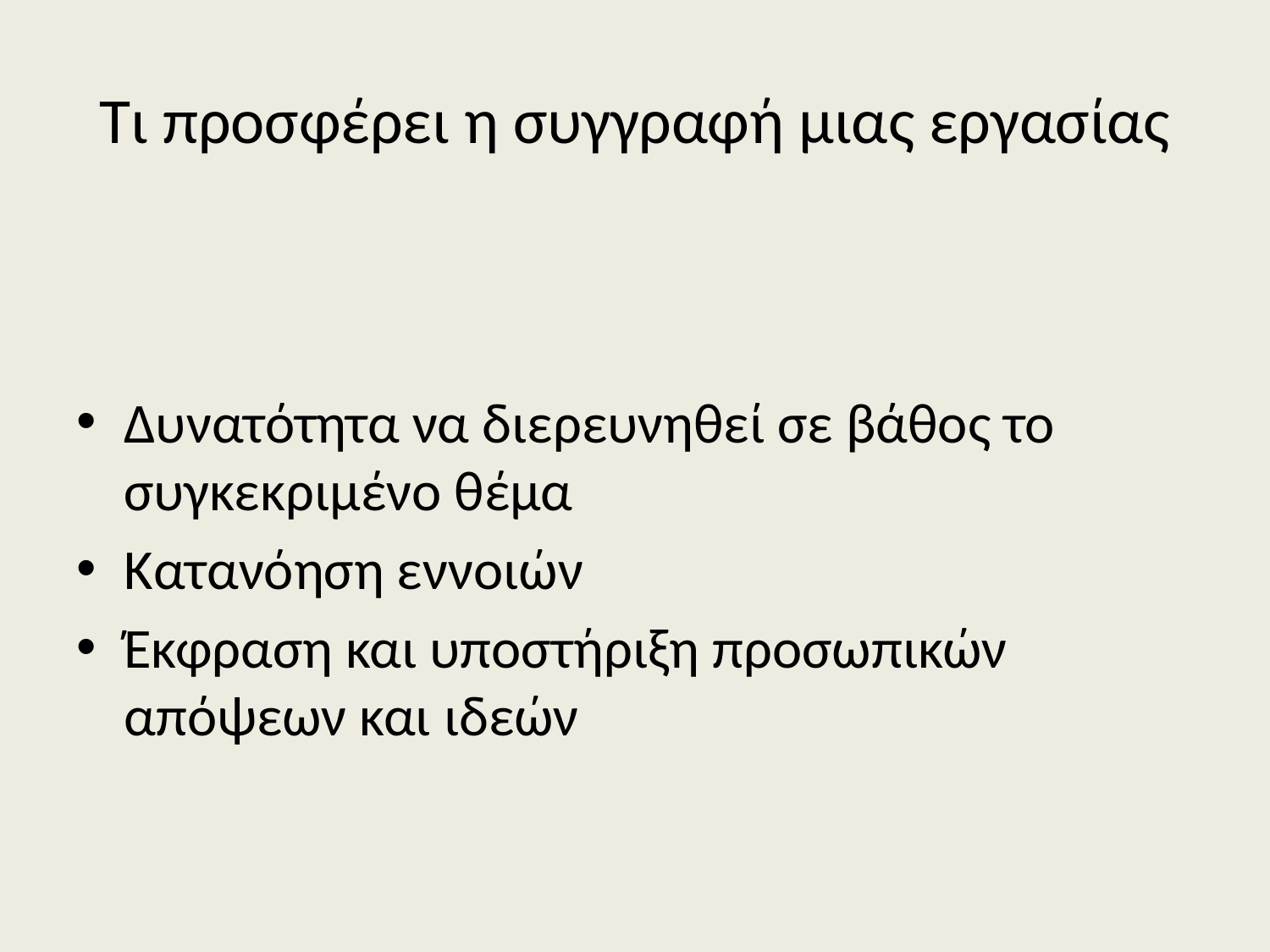

# Τι προσφέρει η συγγραφή μιας εργασίας

Δυνατότητα να διερευνηθεί σε βάθος το συγκεκριμένο θέμα
Κατανόηση εννοιών
Έκφραση και υποστήριξη προσωπικών απόψεων και ιδεών